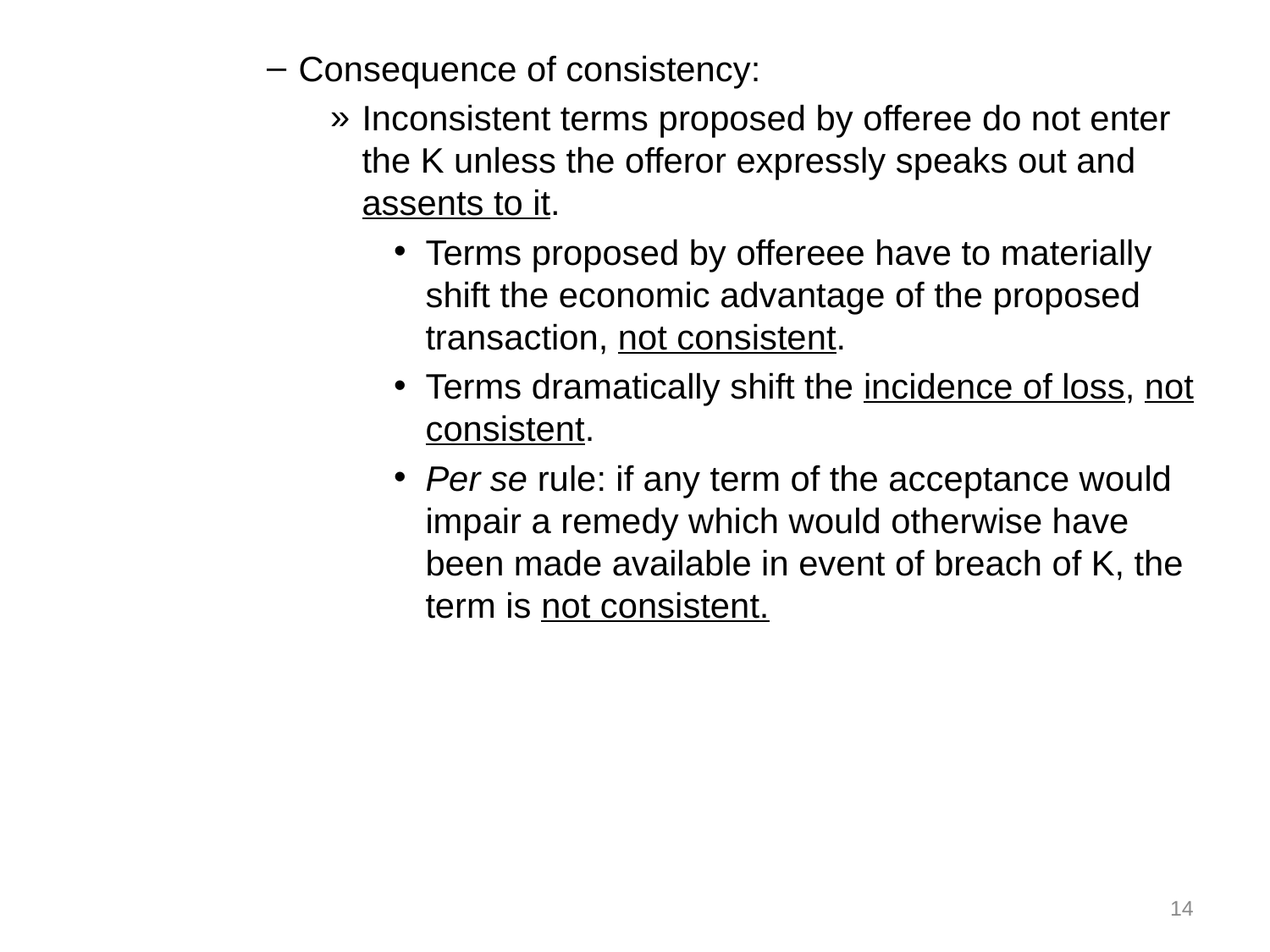

Consequence of consistency:
Inconsistent terms proposed by offeree do not enter the K unless the offeror expressly speaks out and assents to it.
Terms proposed by offereee have to materially shift the economic advantage of the proposed transaction, not consistent.
Terms dramatically shift the incidence of loss, not consistent.
Per se rule: if any term of the acceptance would impair a remedy which would otherwise have been made available in event of breach of K, the term is not consistent.
14